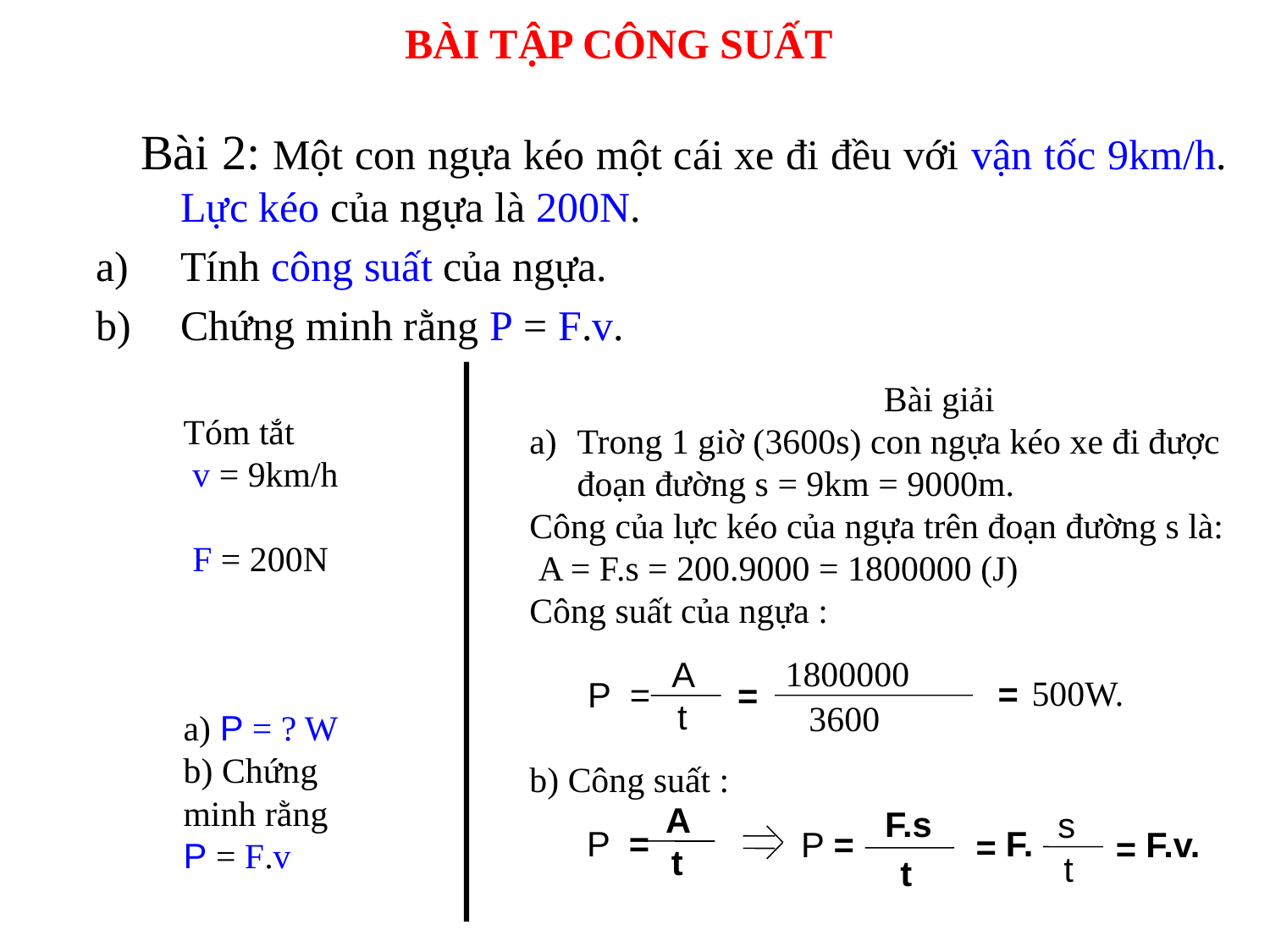

BÀI TẬP CÔNG SUẤT
   Bài 2: Một con ngựa kéo một cái xe đi đều với vận tốc 9km/h. Lực kéo của ngựa là 200N.
Tính công suất của ngựa.
Chứng minh rằng P = F.v.

                 Bài giải
Trong 1 giờ (3600s) con ngựa kéo xe đi được đoạn đường s = 9km = 9000m.
Công của lực kéo của ngựa trên đoạn đường s là:
 A = F.s = 200.9000 = 1800000 (J)
Công suất của ngựa :

b) Công suất :

Tóm tắt
 v = 9km/h
 F = 200N

a) P = ? W
b) Chứng minh rằng
P = F.v
1800000
3600

A
t

500W.
=
P  =
=
A
t

F.s
t

s

t
P  =
F.
P =
F.v.
=
=